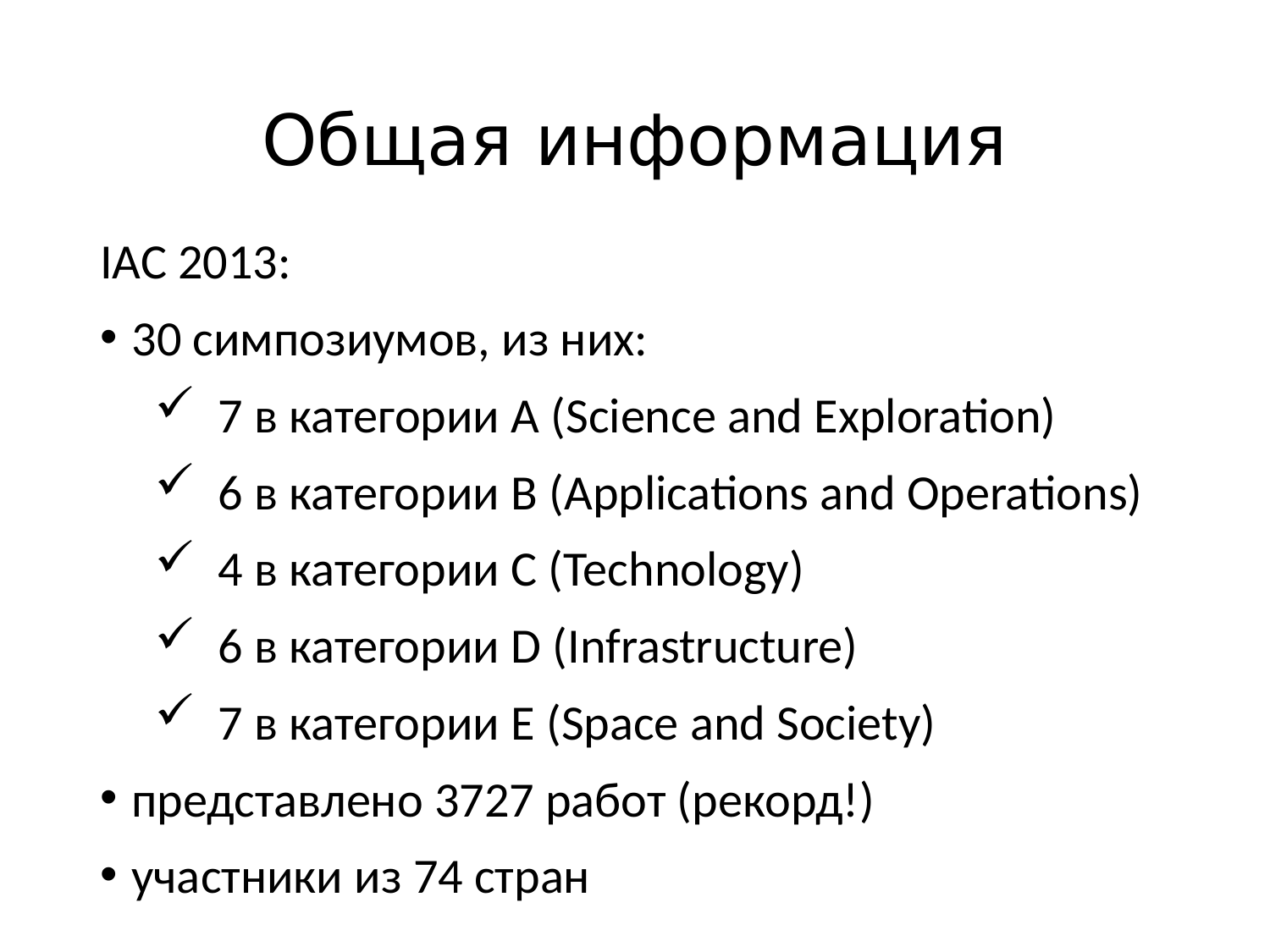

# Общая информация
IAC 2013:
30 симпозиумов, из них:
7 в категории A (Science and Exploration)
6 в категории B (Applications and Operations)
4 в категории C (Technology)
6 в категории D (Infrastructure)
7 в категории E (Space and Society)
представлено 3727 работ (рекорд!)
участники из 74 стран